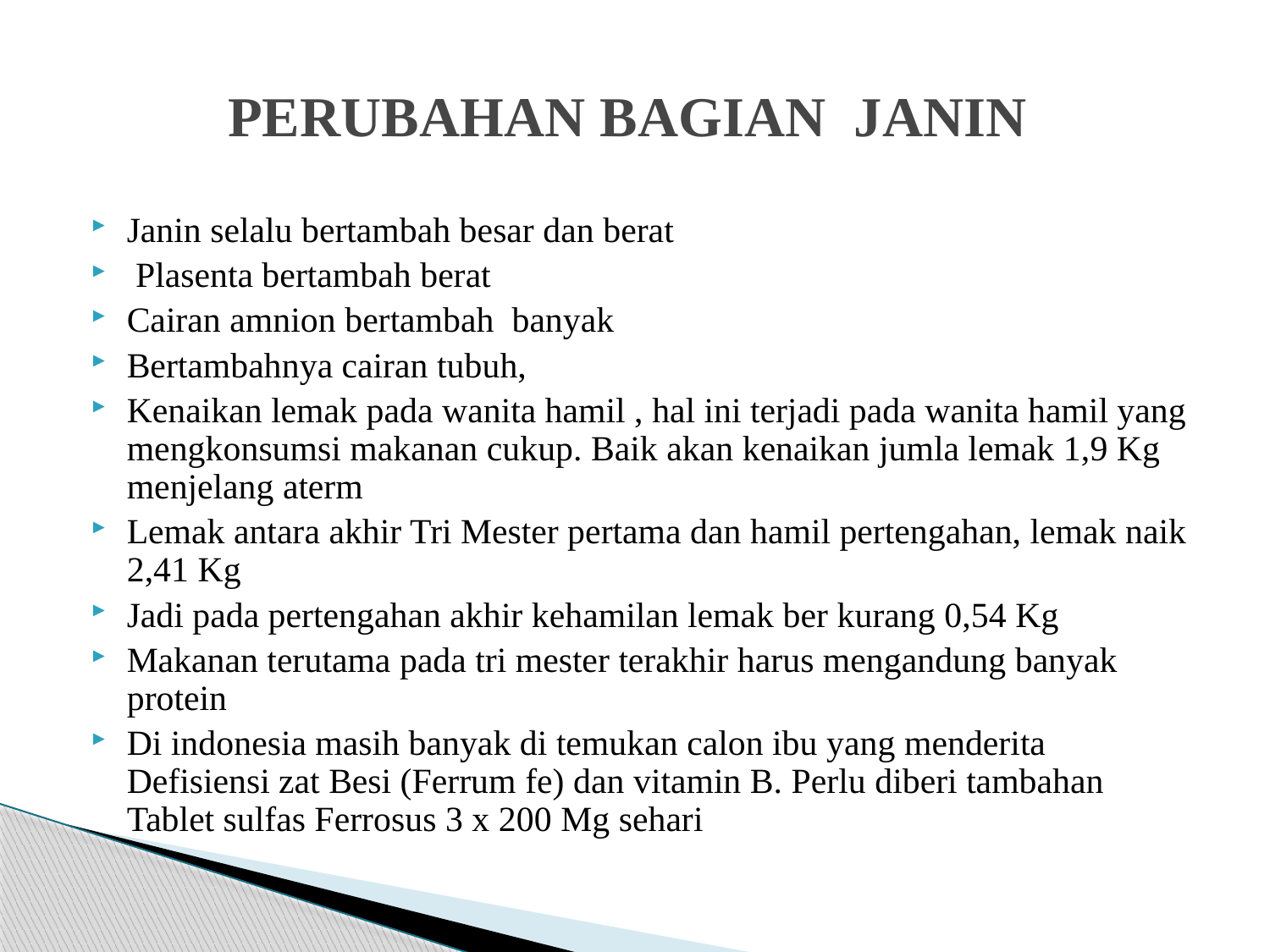

# PERUBAHAN BAGIAN  JANIN
Janin selalu bertambah besar dan berat
 Plasenta bertambah berat
Cairan amnion bertambah  banyak
Bertambahnya cairan tubuh,
Kenaikan lemak pada wanita hamil , hal ini terjadi pada wanita hamil yang mengkonsumsi makanan cukup. Baik akan kenaikan jumla lemak 1,9 Kg menjelang aterm
Lemak antara akhir Tri Mester pertama dan hamil pertengahan, lemak naik 2,41 Kg
Jadi pada pertengahan akhir kehamilan lemak ber kurang 0,54 Kg
Makanan terutama pada tri mester terakhir harus mengandung banyak protein
Di indonesia masih banyak di temukan calon ibu yang menderita Defisiensi zat Besi (Ferrum fe) dan vitamin B. Perlu diberi tambahan Tablet sulfas Ferrosus 3 x 200 Mg sehari